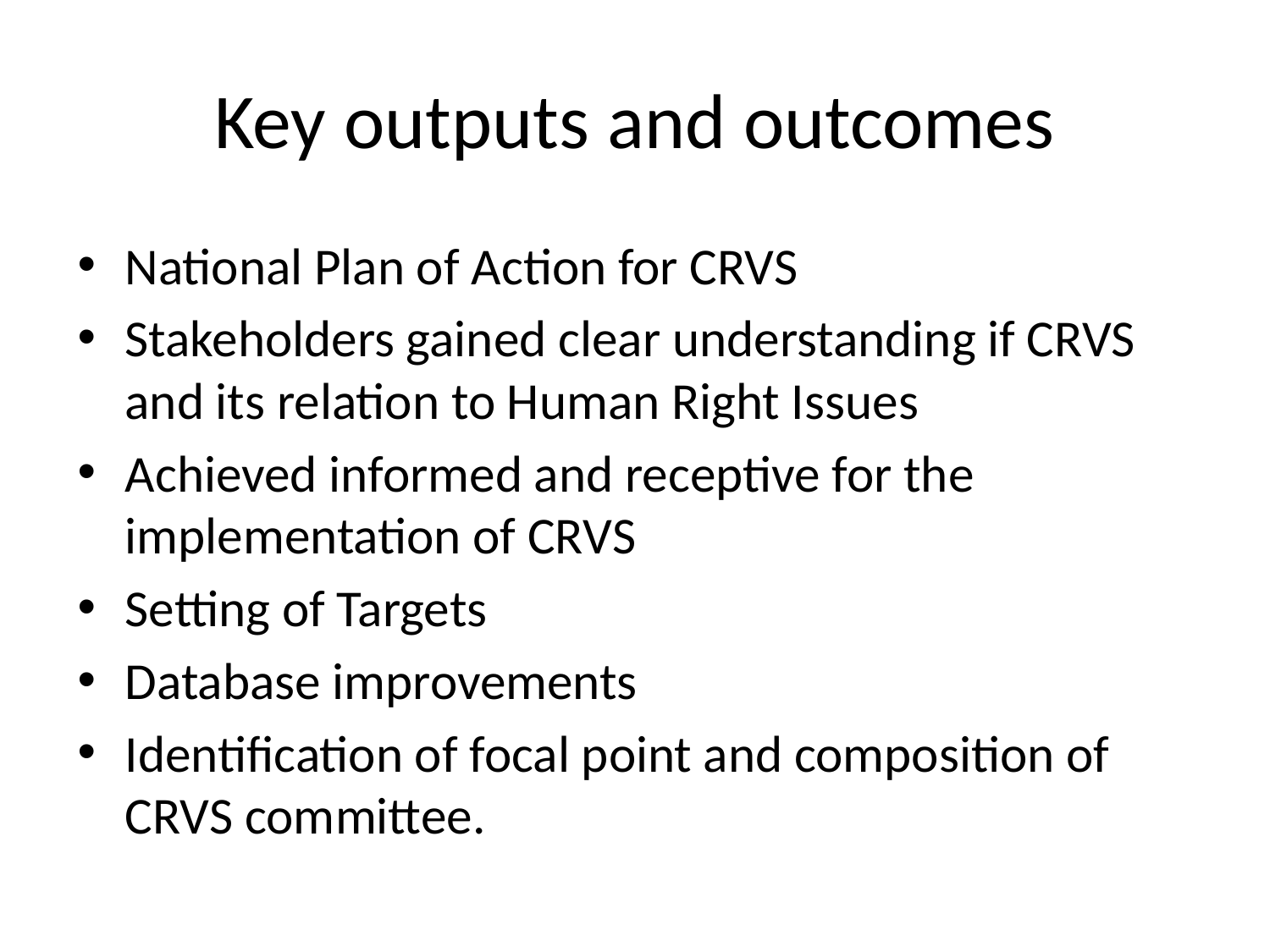

# Key outputs and outcomes
National Plan of Action for CRVS
Stakeholders gained clear understanding if CRVS and its relation to Human Right Issues
Achieved informed and receptive for the implementation of CRVS
Setting of Targets
Database improvements
Identification of focal point and composition of CRVS committee.